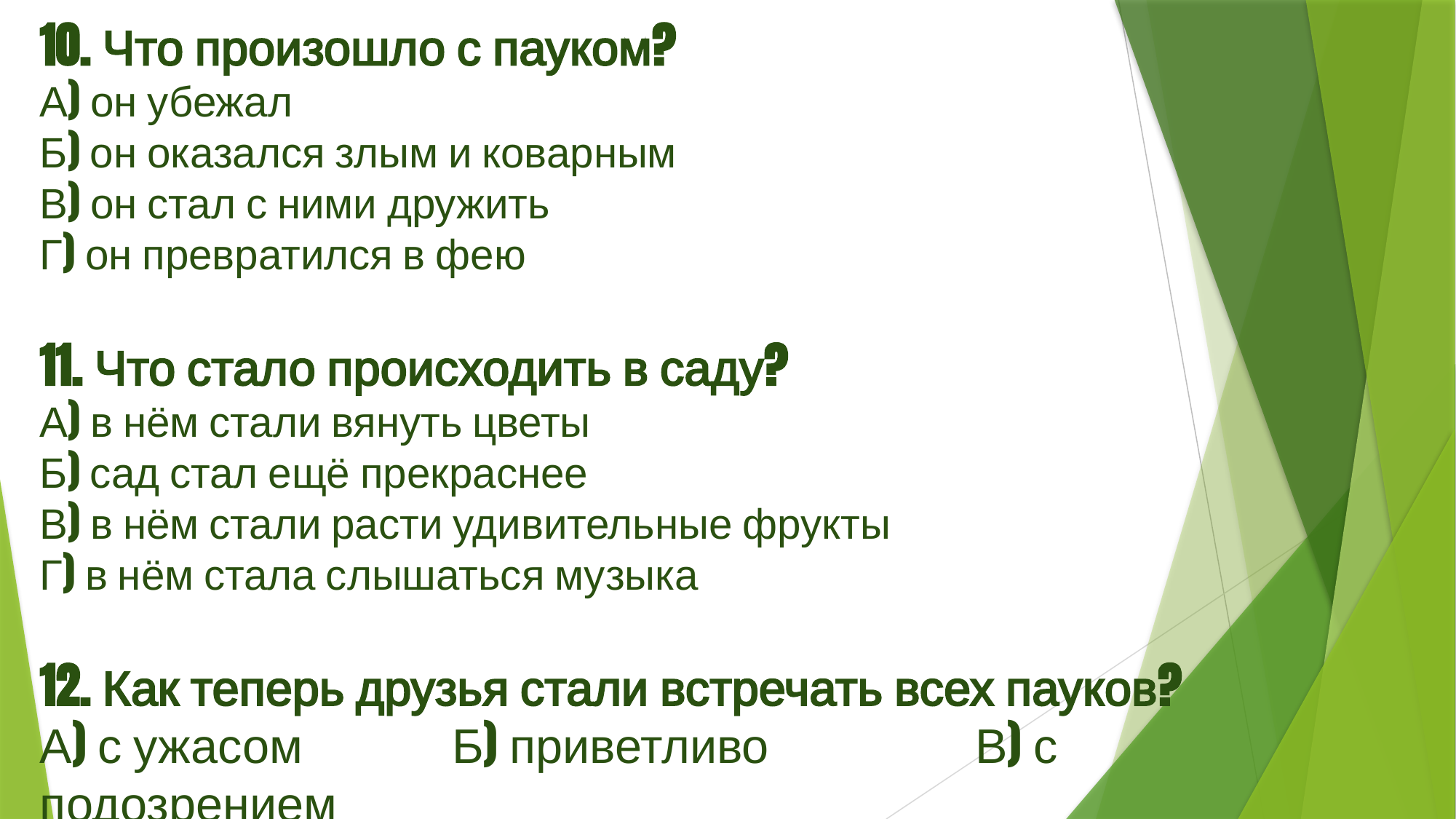

10. Что произошло с пауком?
А) он убежал
Б) он оказался злым и коварным
В) он стал с ними дружить
Г) он превратился в фею

11. Что стало происходить в саду?
А) в нём стали вянуть цветы
Б) сад стал ещё прекраснее
В) в нём стали расти удивительные фрукты
Г) в нём стала слышаться музыка
12. Как теперь друзья стали встречать всех пауков?
А) с ужасом             Б) приветливо                  В) с подозрением